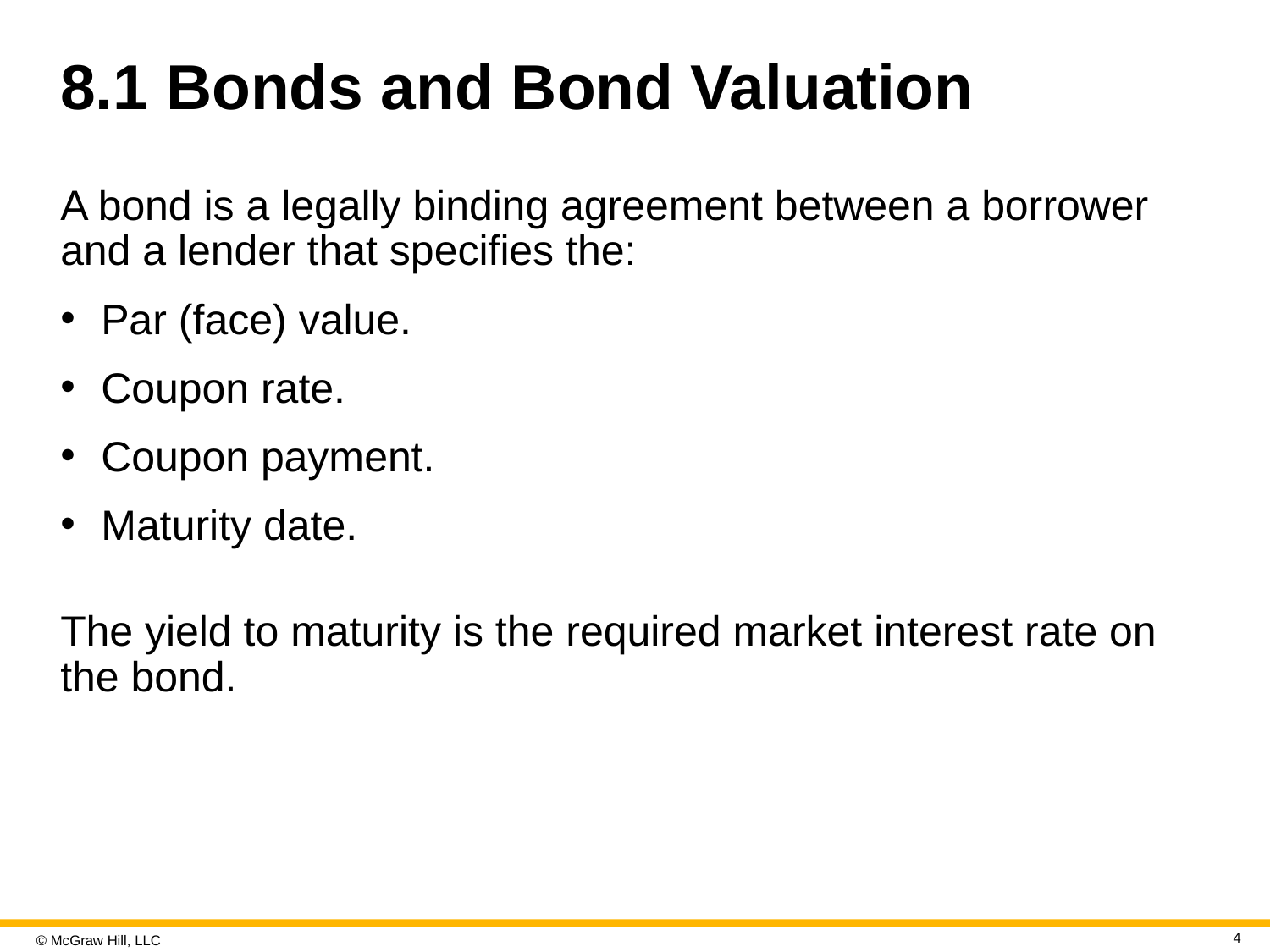

# 8.1 Bonds and Bond Valuation
A bond is a legally binding agreement between a borrower and a lender that specifies the:
Par (face) value.
Coupon rate.
Coupon payment.
Maturity date.
The yield to maturity is the required market interest rate on the bond.
4